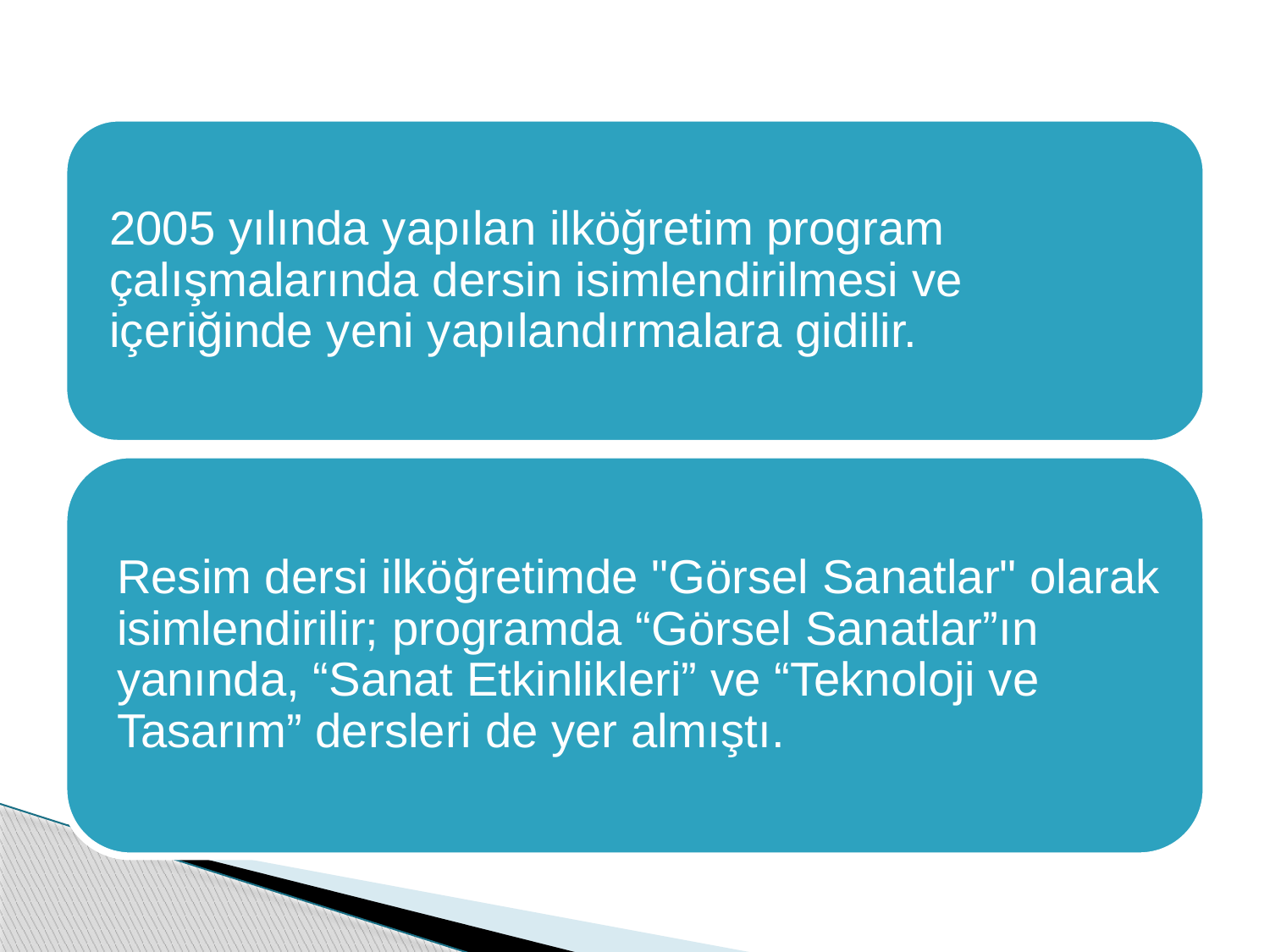

2005 yılında yapılan ilköğretim program çalışmalarında dersin isimlendirilmesi ve içeriğinde yeni yapılandırmalara gidilir.
Resim dersi ilköğretimde "Görsel Sanatlar" olarak isimlendirilir; programda “Görsel Sanatlar”ın yanında, “Sanat Etkinlikleri” ve “Teknoloji ve Tasarım” dersleri de yer almıştı.